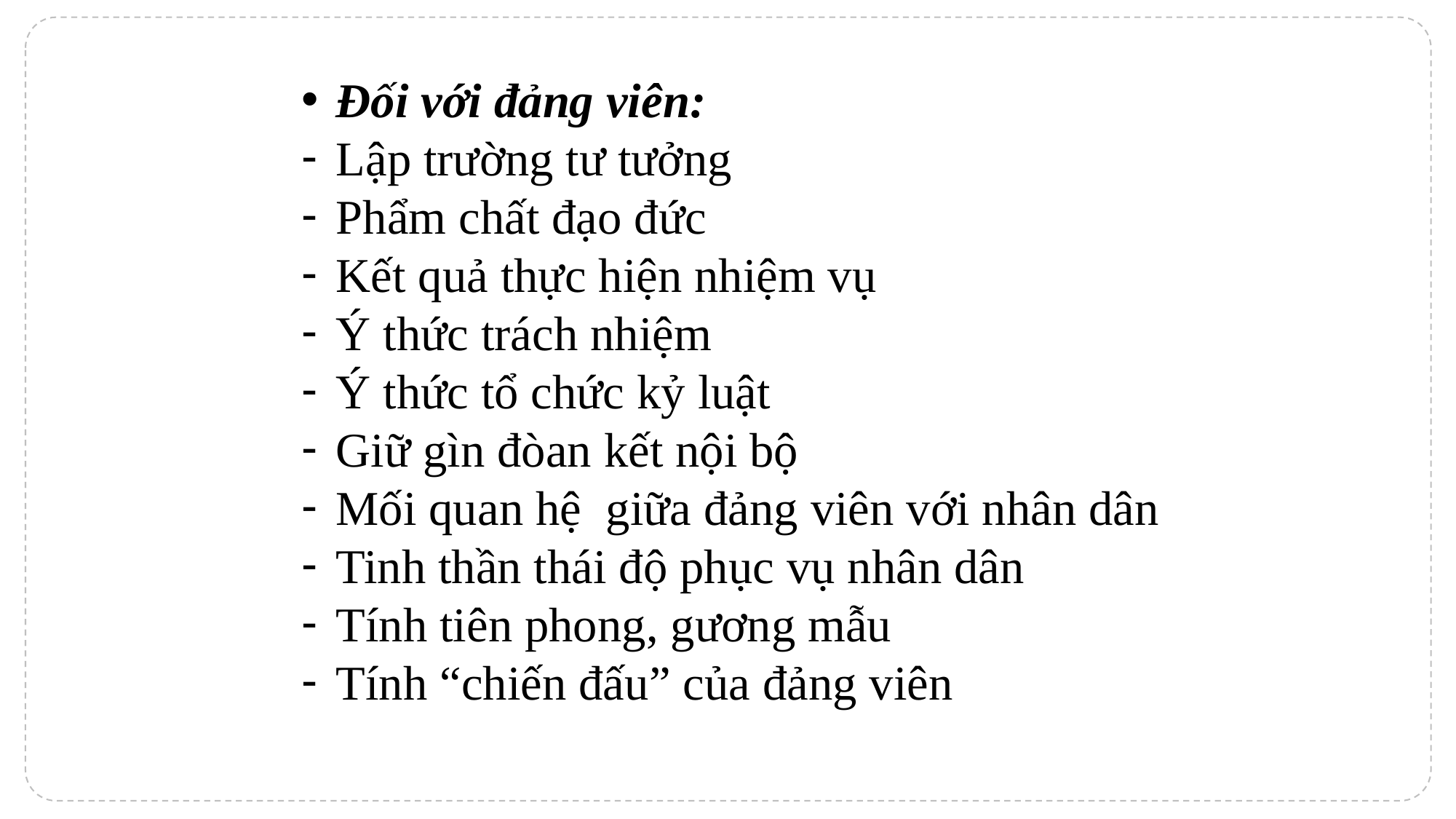

Đối với đảng viên:
Lập trường tư tưởng
Phẩm chất đạo đức
Kết quả thực hiện nhiệm vụ
Ý thức trách nhiệm
Ý thức tổ chức kỷ luật
Giữ gìn đòan kết nội bộ
Mối quan hệ  giữa đảng viên với nhân dân
Tinh thần thái độ phục vụ nhân dân
Tính tiên phong, gương mẫu
Tính “chiến đấu” của đảng viên